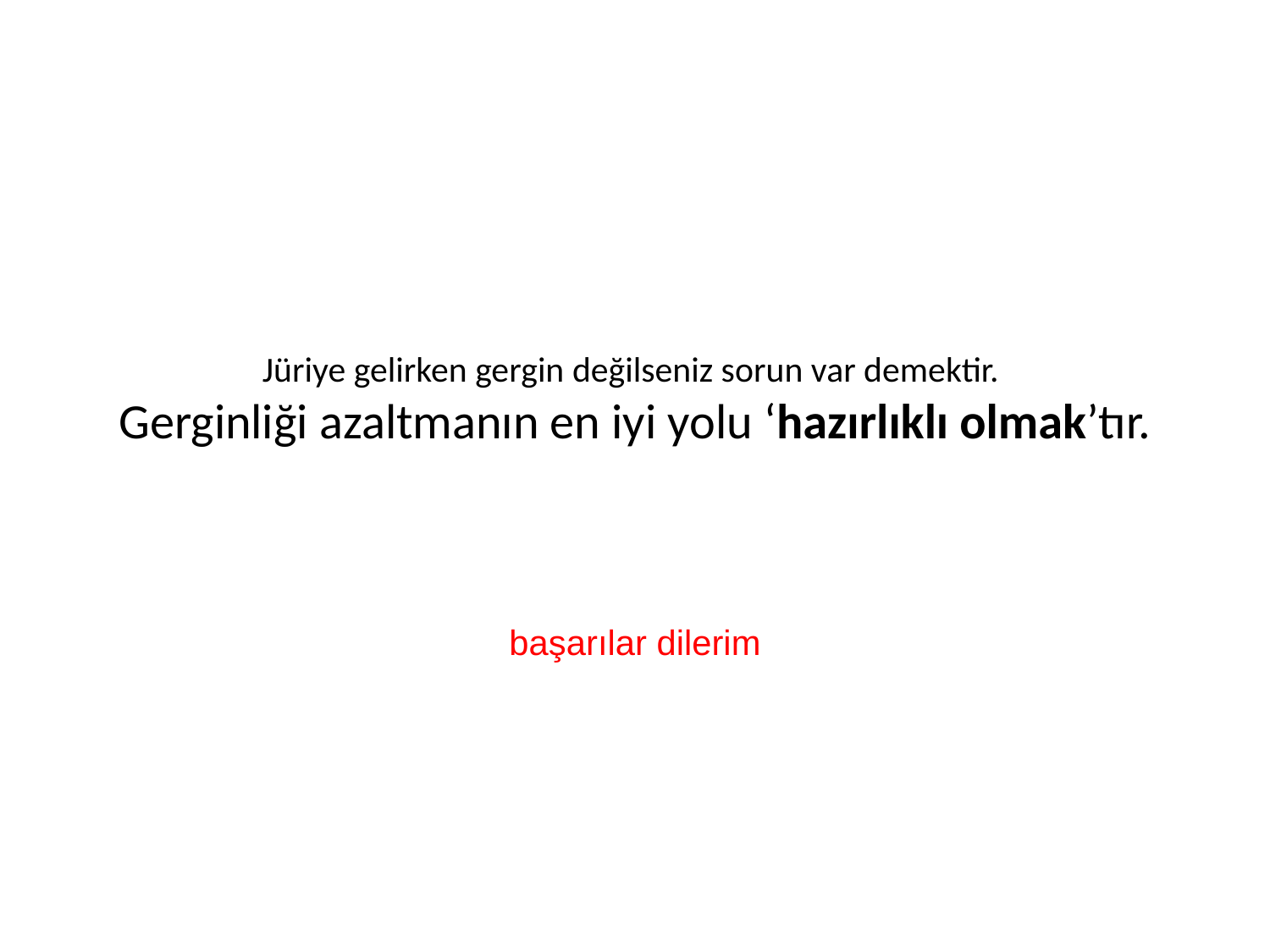

# Jüriye gelirken gergin değilseniz sorun var demektir. Gerginliği azaltmanın en iyi yolu ‘hazırlıklı olmak’tır.
başarılar dilerim